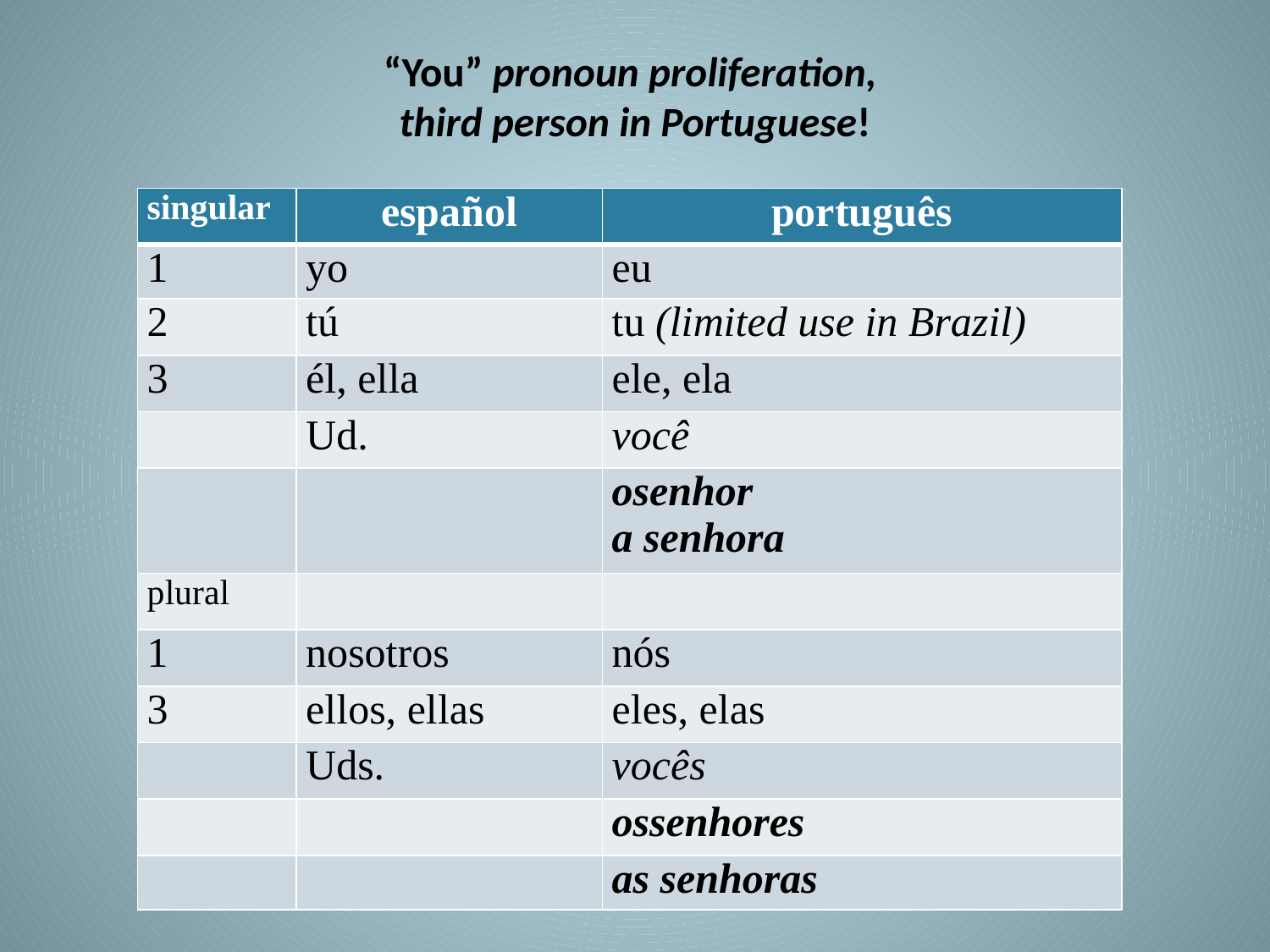

# “You” pronoun proliferation, third person in Portuguese!
| singular | español | português |
| --- | --- | --- |
| 1 | yo | eu |
| 2 | tú | tu (limited use in Brazil) |
| 3 | él, ella | ele, ela |
|  | Ud. | você |
|  |  | osenhor a senhora |
| plural |  |  |
| 1 | nosotros | nós |
| 3 | ellos, ellas | eles, elas |
|  | Uds. | vocês |
|  |  | ossenhores |
|  |  | as senhoras |